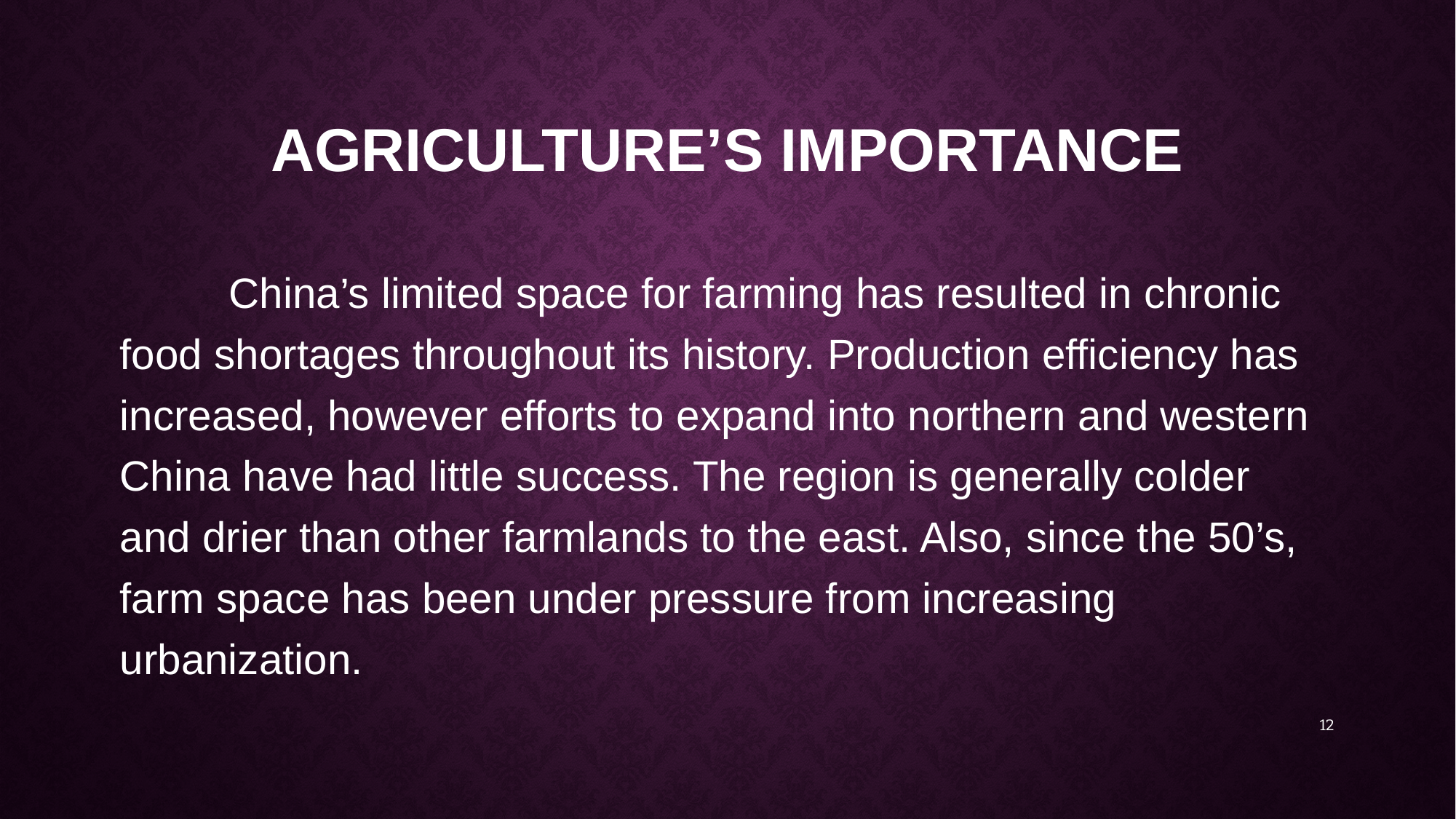

# Agriculture’s importance
	China’s limited space for farming has resulted in chronic food shortages throughout its history. Production efficiency has increased, however efforts to expand into northern and western China have had little success. The region is generally colder and drier than other farmlands to the east. Also, since the 50’s, farm space has been under pressure from increasing urbanization.
12